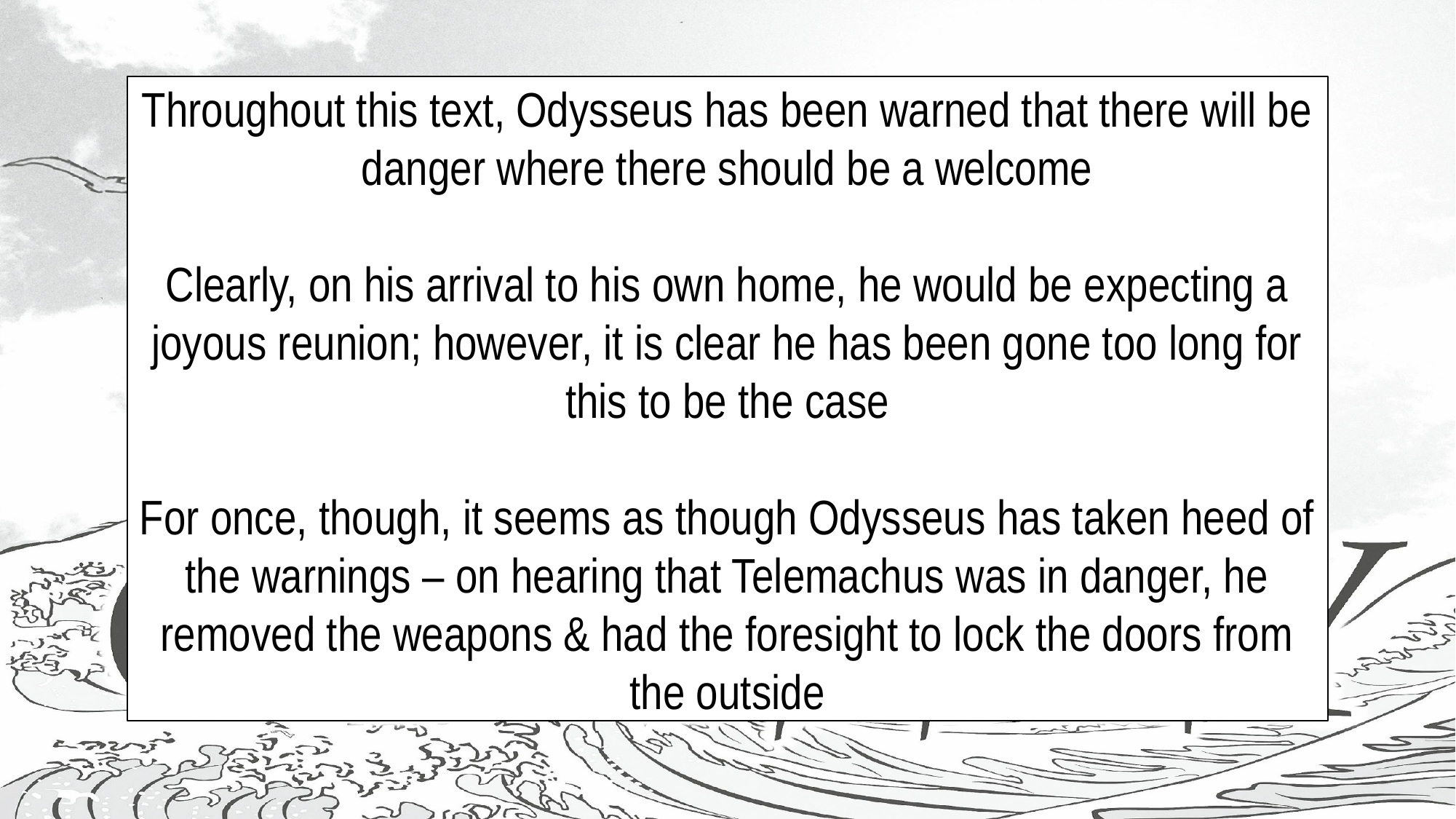

#
Throughout this text, Odysseus has been warned that there will be danger where there should be a welcome

Clearly, on his arrival to his own home, he would be expecting a joyous reunion; however, it is clear he has been gone too long for this to be the case

For once, though, it seems as though Odysseus has taken heed of the warnings – on hearing that Telemachus was in danger, he removed the weapons & had the foresight to lock the doors from the outside